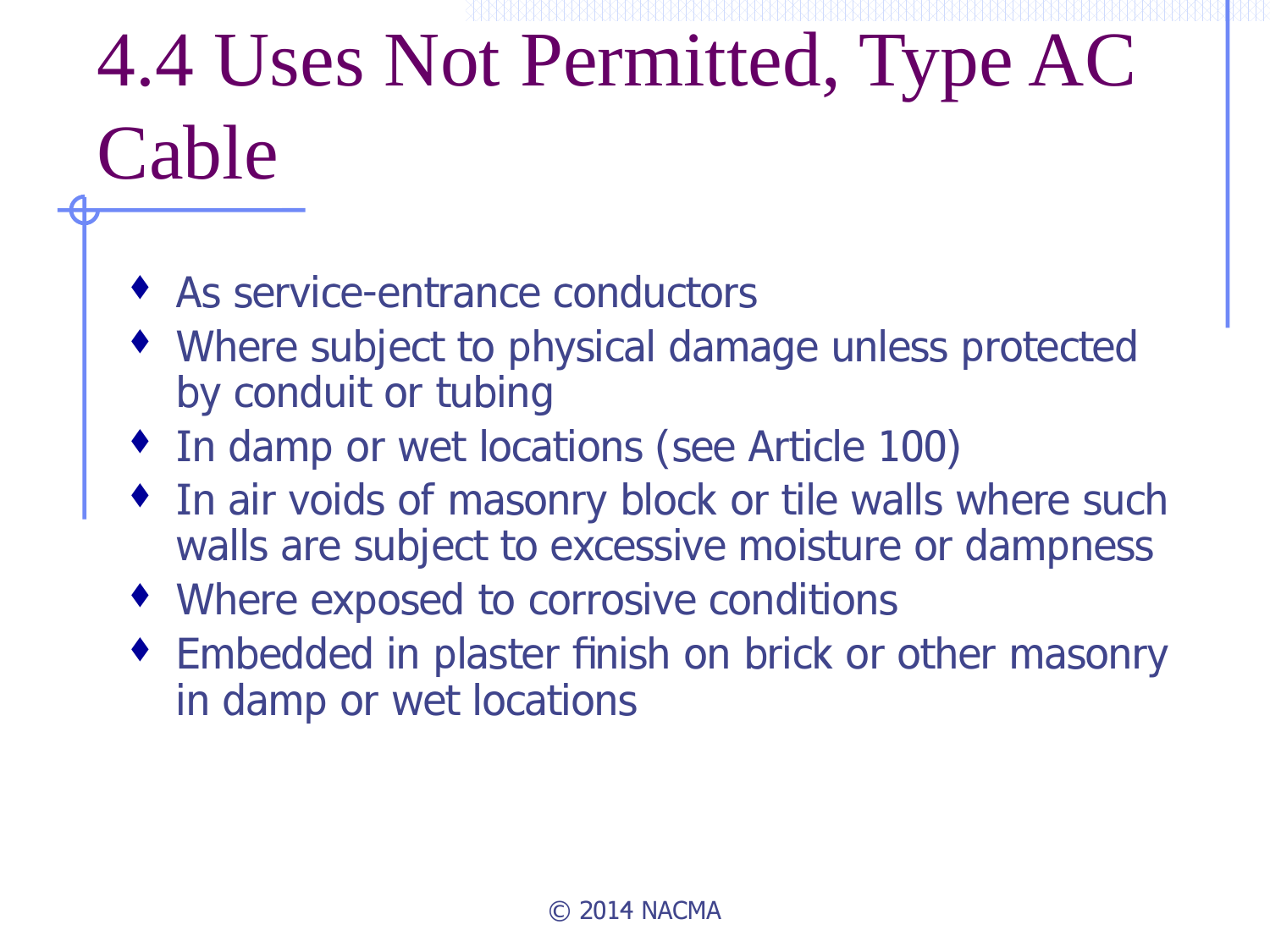

# 4.4 Uses Not Permitted, Type AC Cable
As service-entrance conductors
Where subject to physical damage unless protected by conduit or tubing
In damp or wet locations (see Article 100)
In air voids of masonry block or tile walls where such walls are subject to excessive moisture or dampness
Where exposed to corrosive conditions
Embedded in plaster finish on brick or other masonry in damp or wet locations
© 2014 NACMA